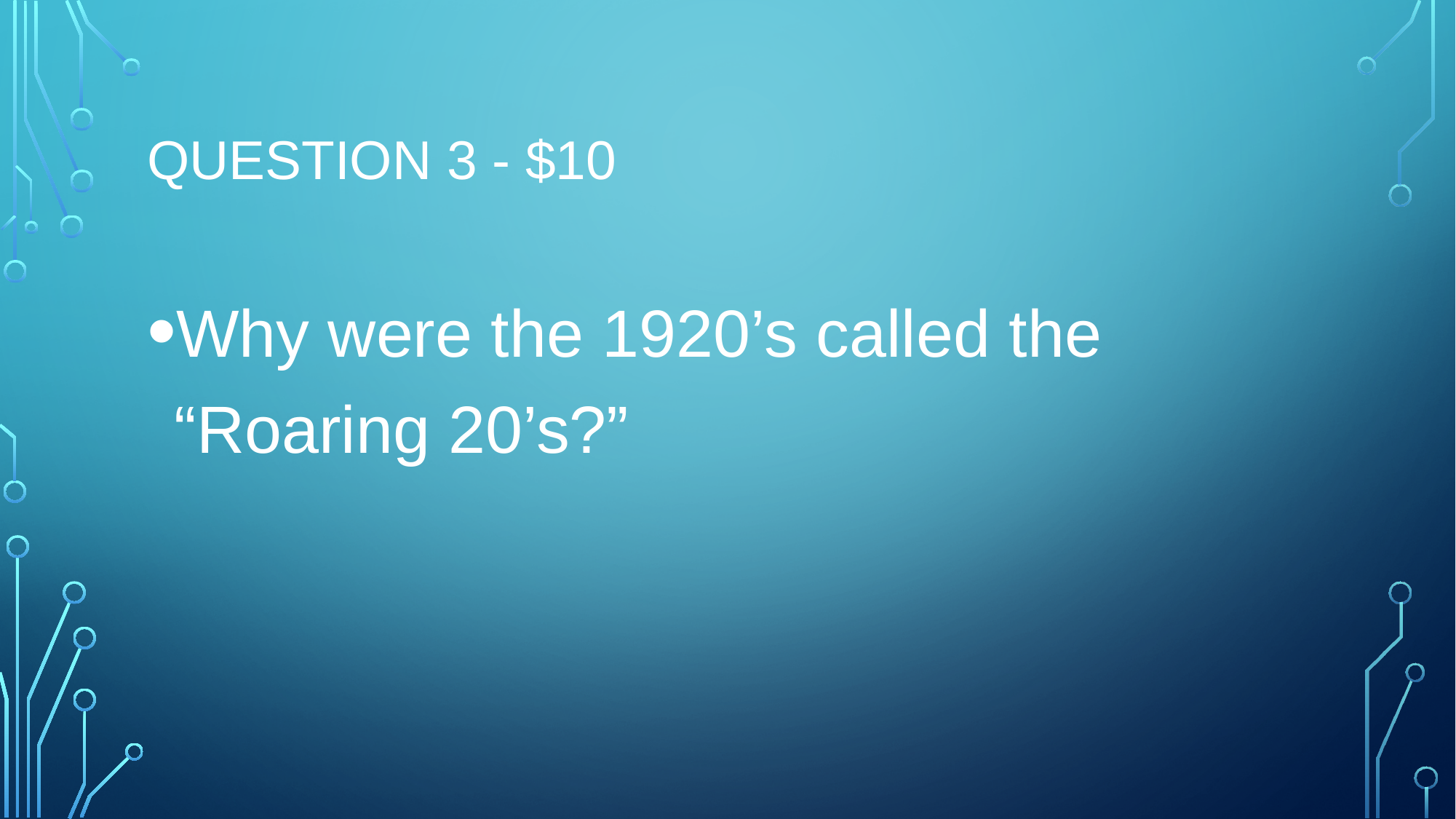

# Question 3 - $10
Why were the 1920’s called the “Roaring 20’s?”